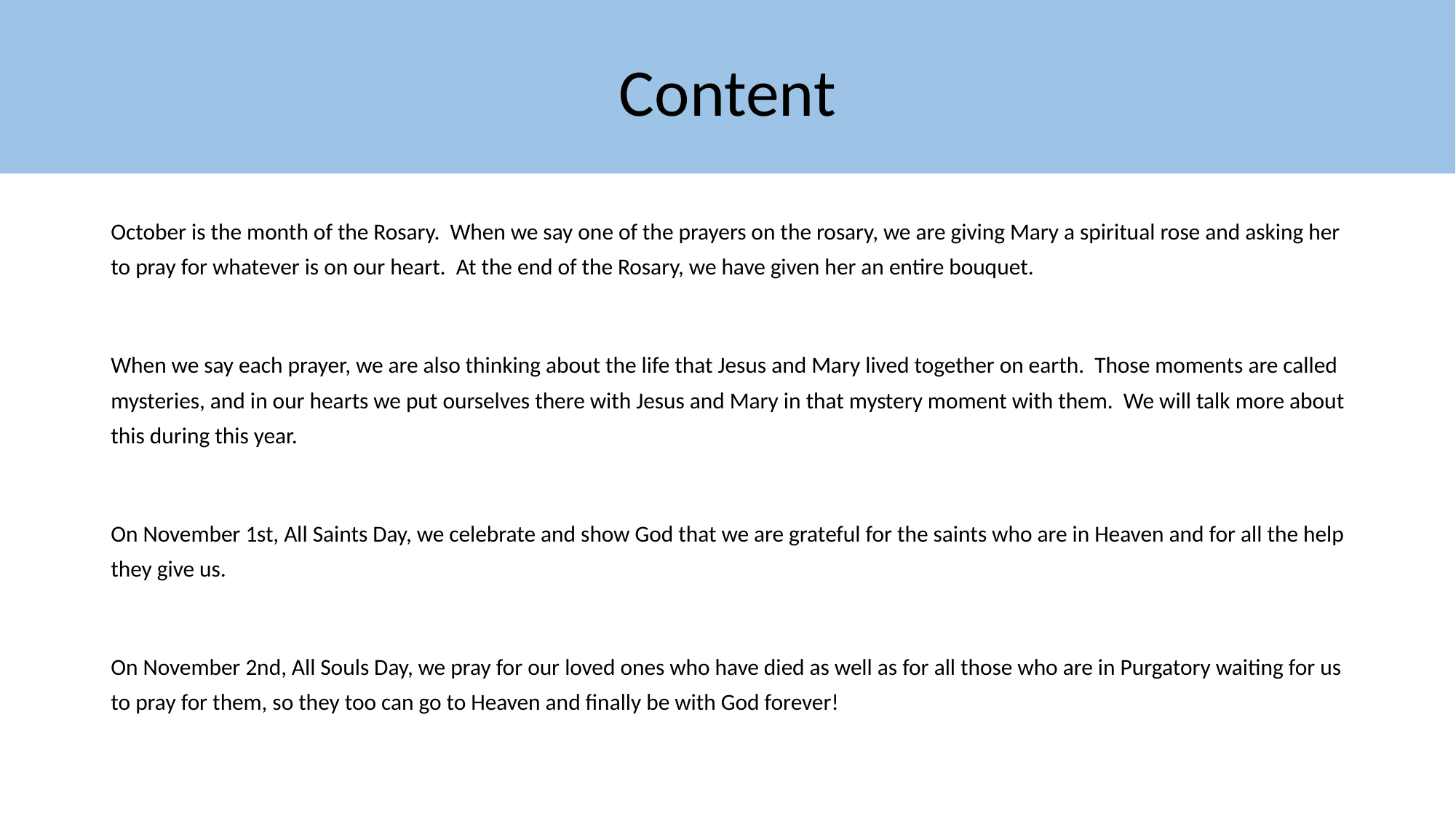

# Content
October is the month of the Rosary.  When we say one of the prayers on the rosary, we are giving Mary a spiritual rose and asking her to pray for whatever is on our heart.  At the end of the Rosary, we have given her an entire bouquet.

When we say each prayer, we are also thinking about the life that Jesus and Mary lived together on earth.  Those moments are called mysteries, and in our hearts we put ourselves there with Jesus and Mary in that mystery moment with them.  We will talk more about this during this year.

On November 1st, All Saints Day, we celebrate and show God that we are grateful for the saints who are in Heaven and for all the help they give us.

On November 2nd, All Souls Day, we pray for our loved ones who have died as well as for all those who are in Purgatory waiting for us to pray for them, so they too can go to Heaven and finally be with God forever!